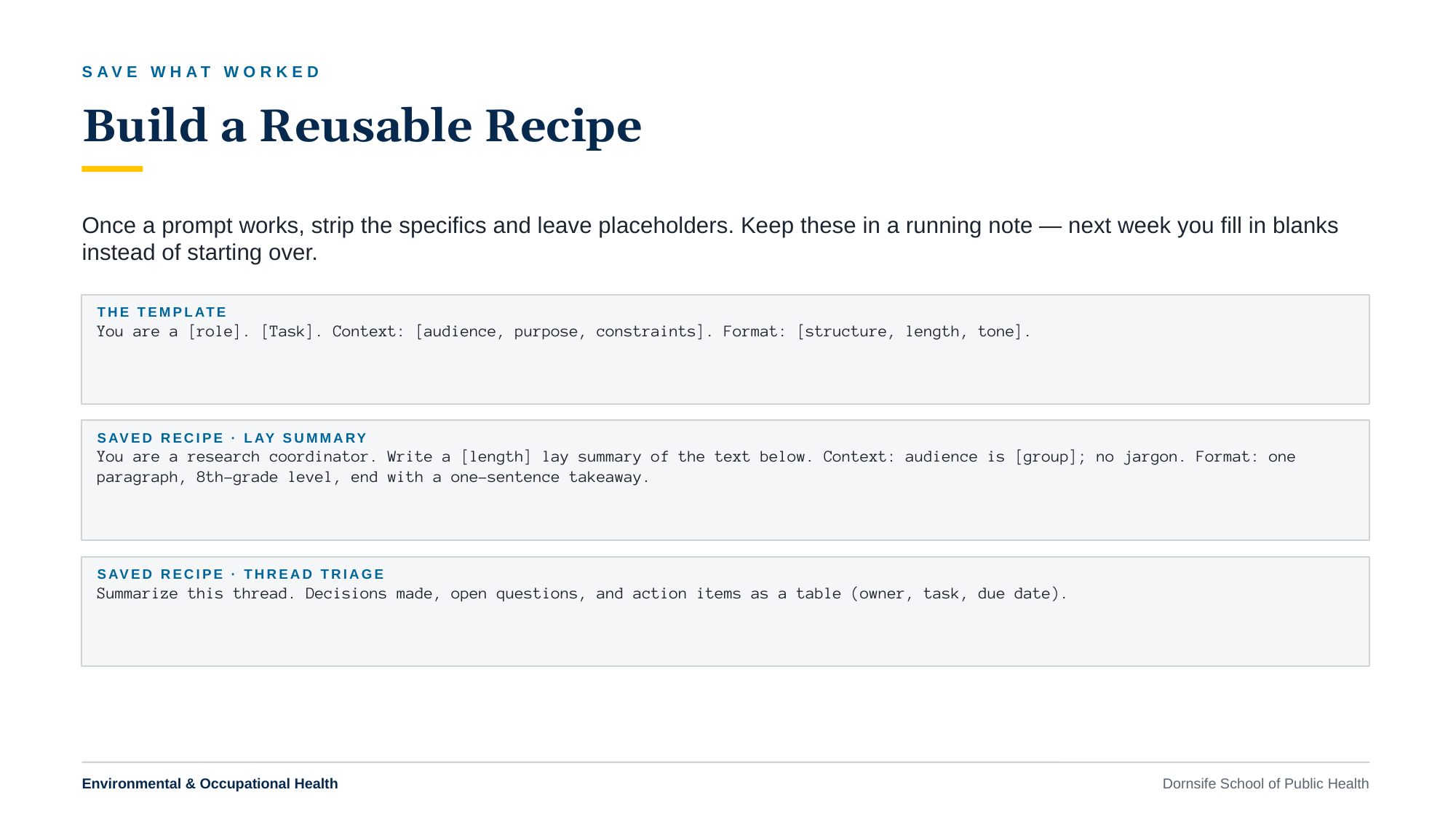

SAVE WHAT WORKED
Build a Reusable Recipe

Once a prompt works, strip the specifics and leave placeholders. Keep these in a running note — next week you fill in blanks instead of starting over.

THE TEMPLATE
You are a [role]. [Task]. Context: [audience, purpose, constraints]. Format: [structure, length, tone].

SAVED RECIPE · LAY SUMMARY
You are a research coordinator. Write a [length] lay summary of the text below. Context: audience is [group]; no jargon. Format: one paragraph, 8th-grade level, end with a one-sentence takeaway.

SAVED RECIPE · THREAD TRIAGE
Summarize this thread. Decisions made, open questions, and action items as a table (owner, task, due date).

Environmental & Occupational Health
Dornsife School of Public Health